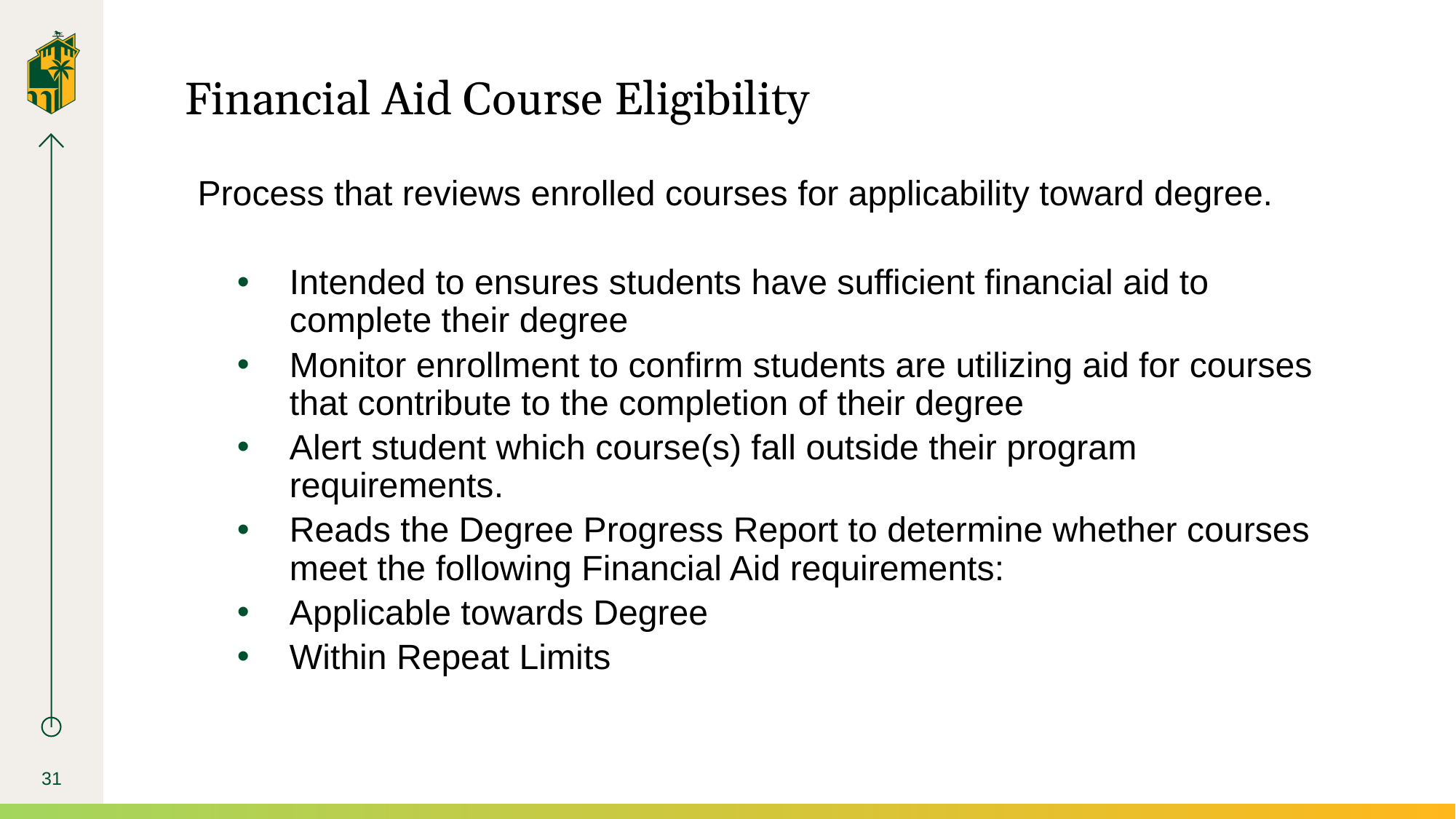

Financial Aid Course Eligibility
Process that reviews enrolled courses for applicability toward degree.

Intended to ensures students have sufficient financial aid to complete their degree
Monitor enrollment to confirm students are utilizing aid for courses that contribute to the completion of their degree
Alert student which course(s) fall outside their program requirements.​
Reads the Degree Progress Report to determine whether courses meet the following Financial Aid requirements:
Applicable towards Degree
Within Repeat Limits

31